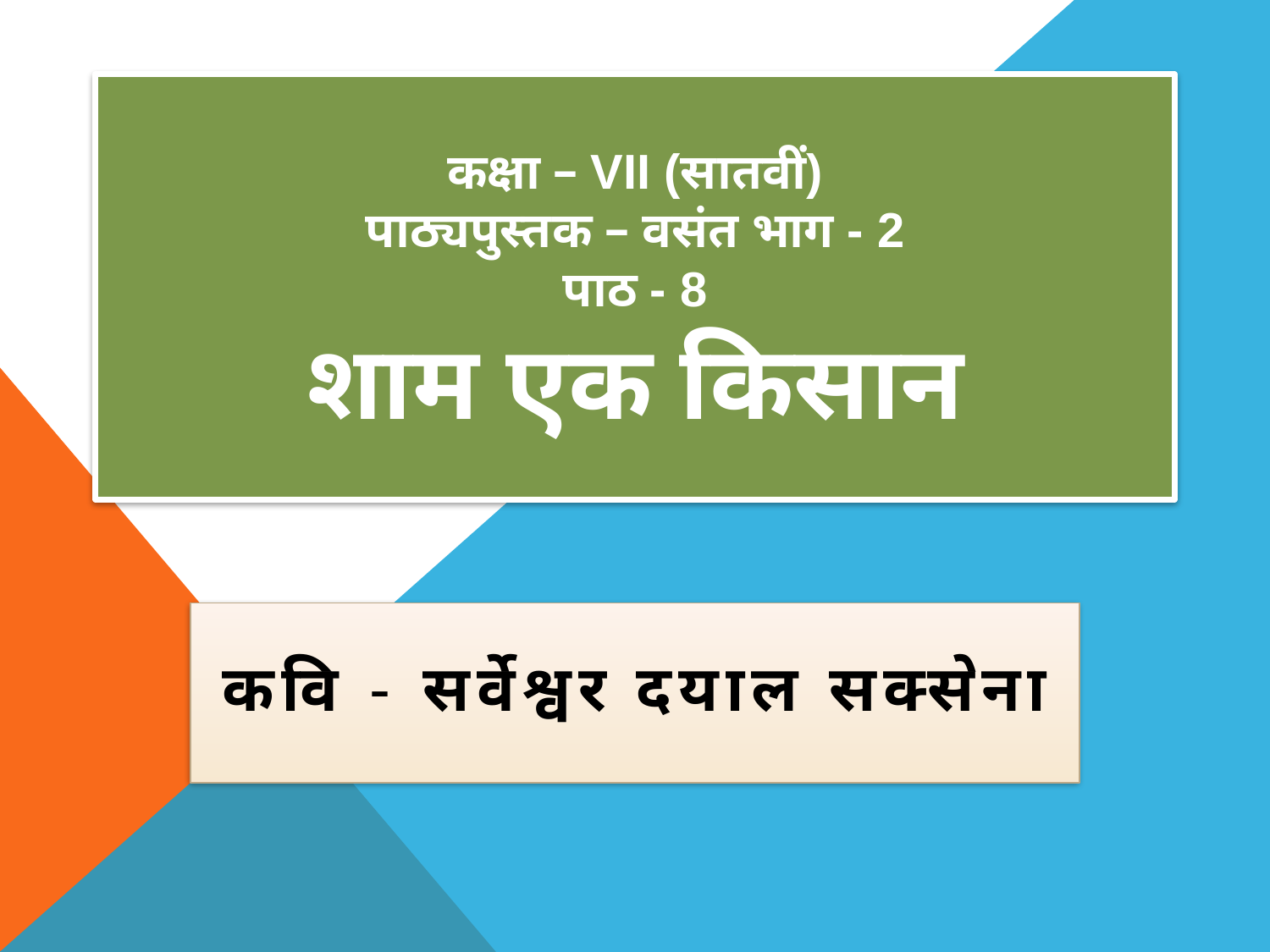

# कक्षा – VII (सातवीं) पाठ्यपुस्तक – वसंत भाग - 2 पाठ - 8 शाम एक किसान

कवि - सर्वेश्वर दयाल सक्सेना